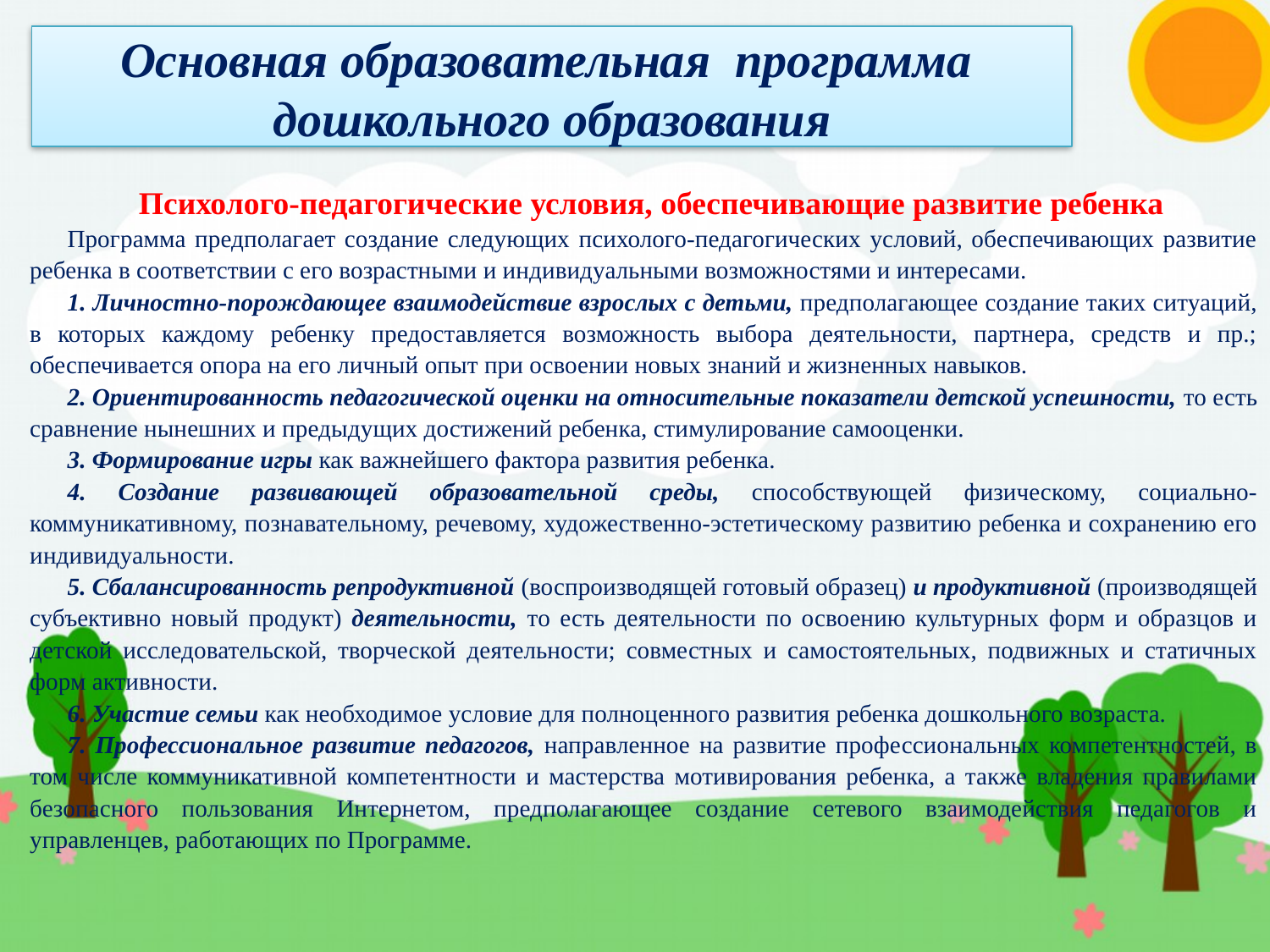

Основная образовательная  программа  дошкольного образования
  Психолого-педагогические условия, обеспечивающие развитие ребенка
Программа предполагает создание следующих психолого-педагогических условий, обеспечивающих развитие ребенка в соответствии с его возрастными и индивидуальными возможностями и интересами.
1. Личностно-порождающее взаимодействие взрослых с детьми, предполагающее создание таких ситуаций, в которых каждому ребенку предоставляется возможность выбора деятельности, партнера, средств и пр.; обеспечивается опора на его личный опыт при освоении новых знаний и жизненных навыков.
2. Ориентированность педагогической оценки на относительные показатели детской успешности, то есть сравнение нынешних и предыдущих достижений ребенка, стимулирование самооценки.
3. Формирование игры как важнейшего фактора развития ребенка.
4. Создание развивающей образовательной среды, способствующей физическому, социально-коммуникативному, познавательному, речевому, художественно-эстетическому развитию ребенка и сохранению его индивидуальности.
5. Сбалансированность репродуктивной (воспроизводящей готовый образец) и продуктивной (производящей субъективно новый продукт) деятельности, то есть деятельности по освоению культурных форм и образцов и детской исследовательской, творческой деятельности; совместных и самостоятельных, подвижных и статичных форм активности.
6. Участие семьи как необходимое условие для полноценного развития ребенка дошкольного возраста.
7. Профессиональное развитие педагогов, направленное на развитие профессиональных компетентностей, в том числе коммуникативной компетентности и мастерства мотивирования ребенка, а также владения правилами безопасного пользования Интернетом, предполагающее создание сетевого взаимодействия педагогов и управленцев, работающих по Программе.